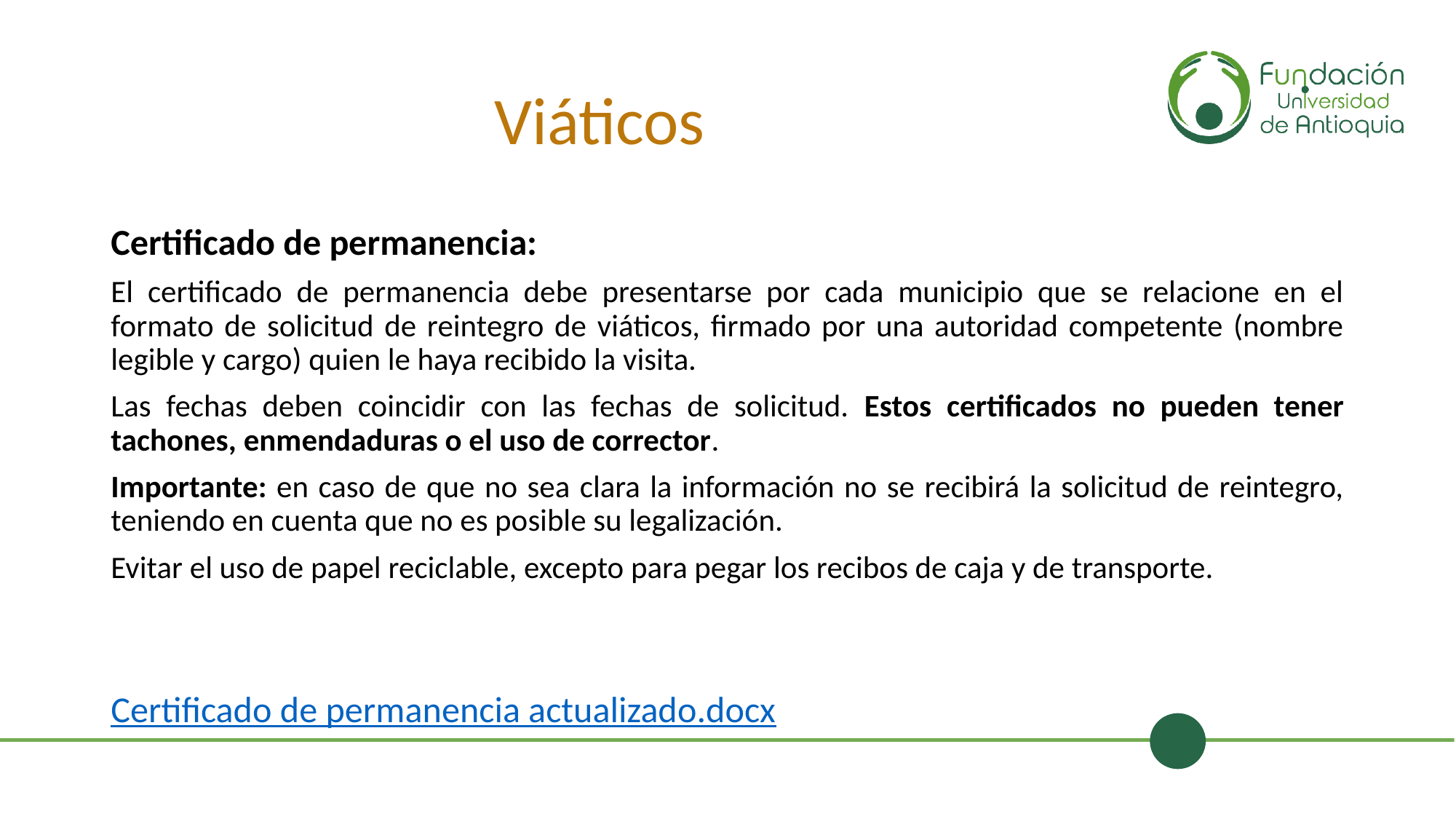

# Viáticos
Certificado de permanencia:
El certificado de permanencia debe presentarse por cada municipio que se relacione en el formato de solicitud de reintegro de viáticos, firmado por una autoridad competente (nombre legible y cargo) quien le haya recibido la visita.
Las fechas deben coincidir con las fechas de solicitud. Estos certificados no pueden tener tachones, enmendaduras o el uso de corrector.
Importante: en caso de que no sea clara la información no se recibirá la solicitud de reintegro, teniendo en cuenta que no es posible su legalización.
Evitar el uso de papel reciclable, excepto para pegar los recibos de caja y de transporte.

Certificado de permanencia actualizado.docx